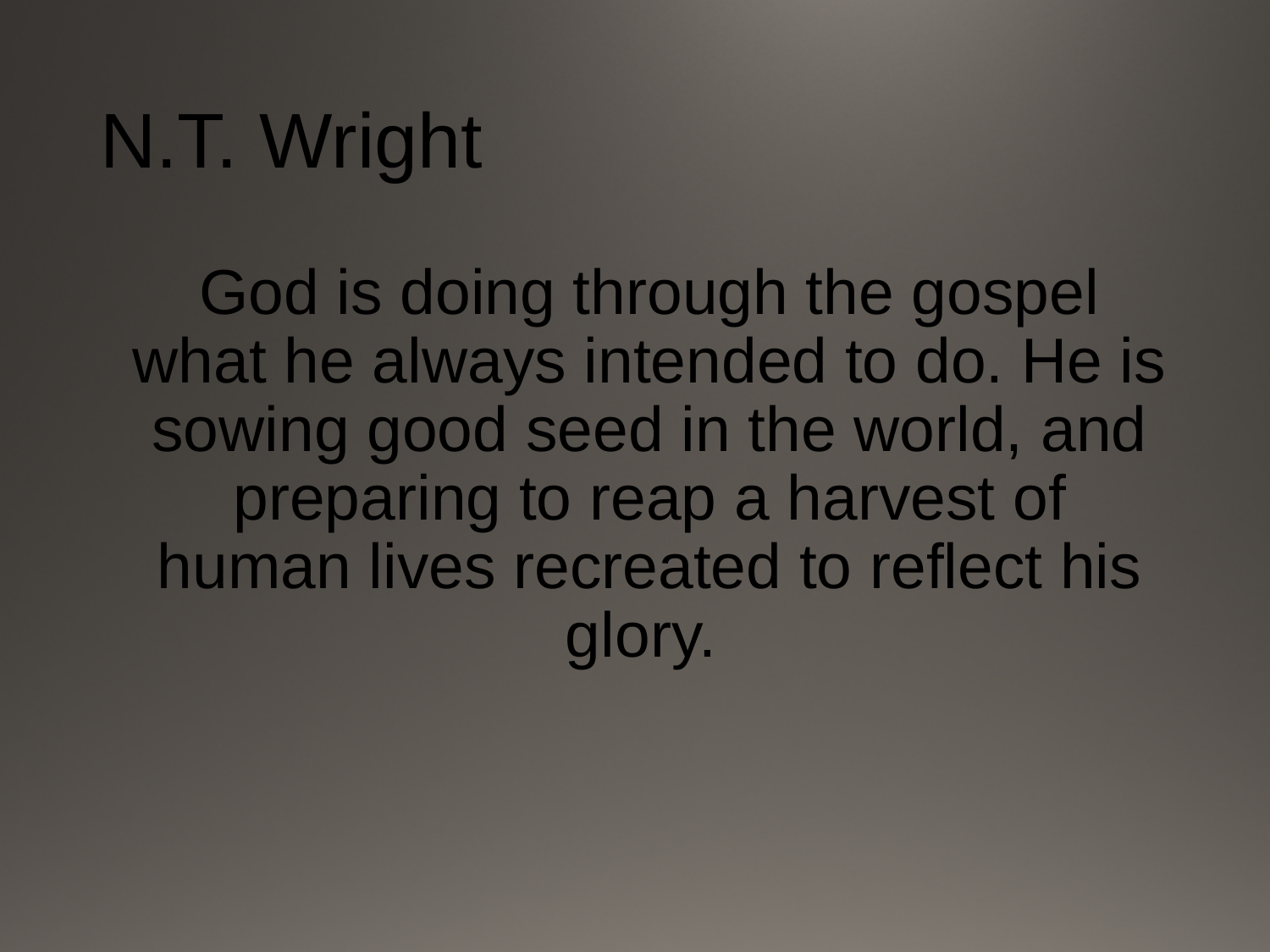

# N.T. Wright
God is doing through the gospel what he always intended to do. He is sowing good seed in the world, and preparing to reap a harvest of human lives recreated to reflect his glory.